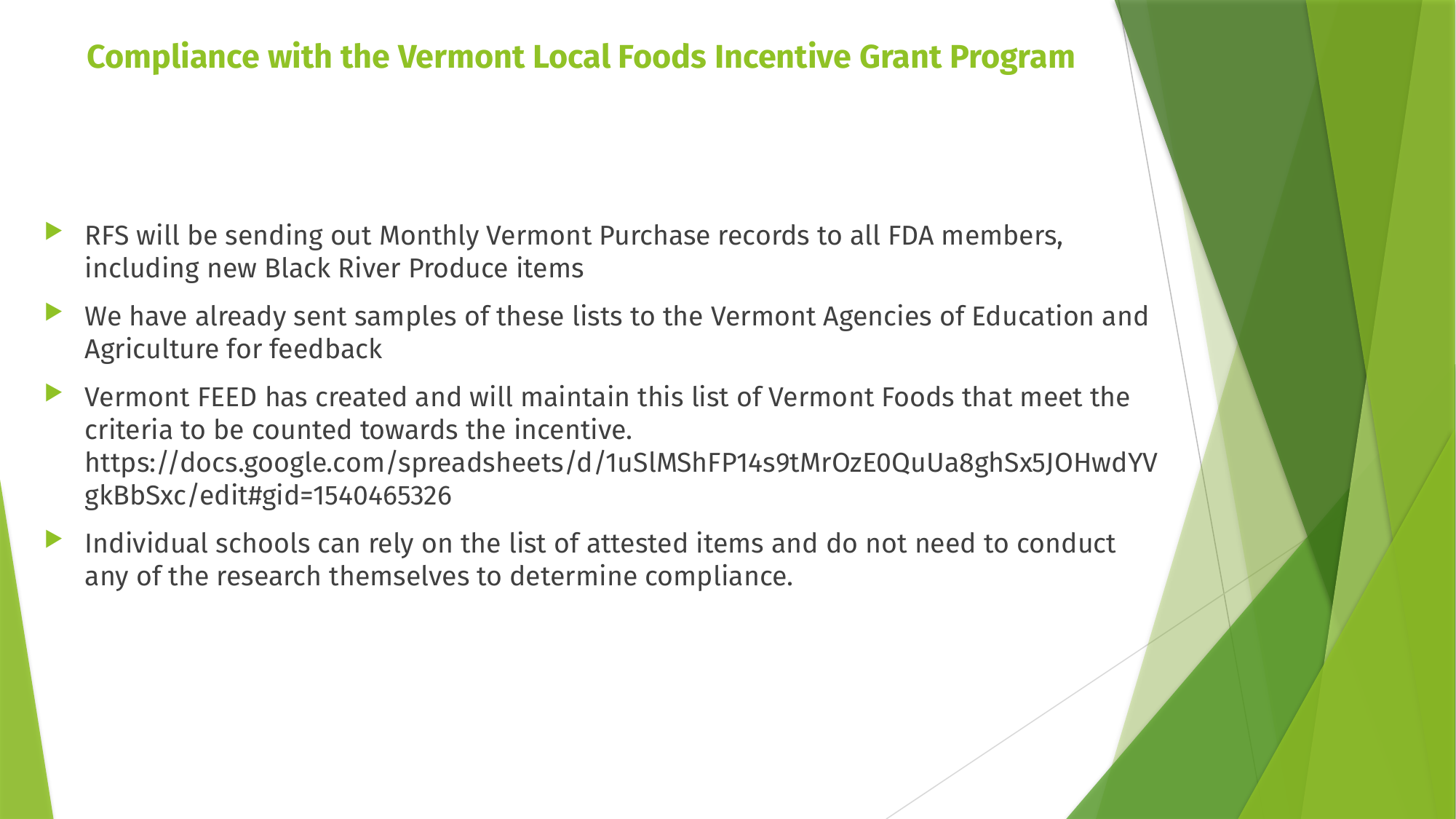

# Compliance with the Vermont Local Foods Incentive Grant Program

RFS will be sending out Monthly Vermont Purchase records to all FDA members, including new Black River Produce items
We have already sent samples of these lists to the Vermont Agencies of Education and Agriculture for feedback
Vermont FEED has created and will maintain this list of Vermont Foods that meet the criteria to be counted towards the incentive. https://docs.google.com/spreadsheets/d/1uSlMShFP14s9tMrOzE0QuUa8ghSx5JOHwdYVgkBbSxc/edit#gid=1540465326
Individual schools can rely on the list of attested items and do not need to conduct any of the research themselves to determine compliance.